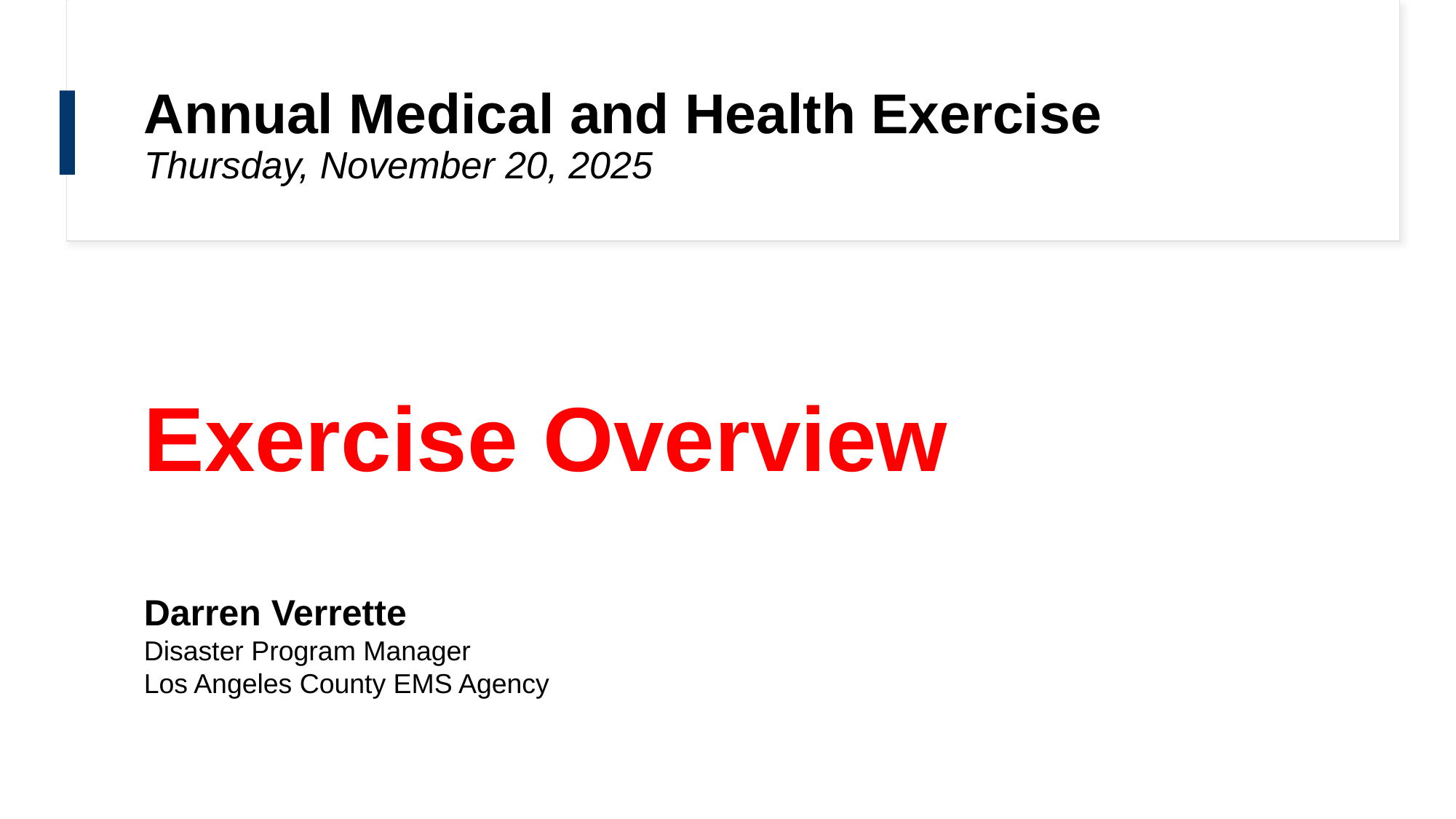

# Annual Medical and Health Exercise Thursday, November 20, 2025

Exercise Overview

Darren Verrette
Disaster Program Manager
Los Angeles County EMS Agency